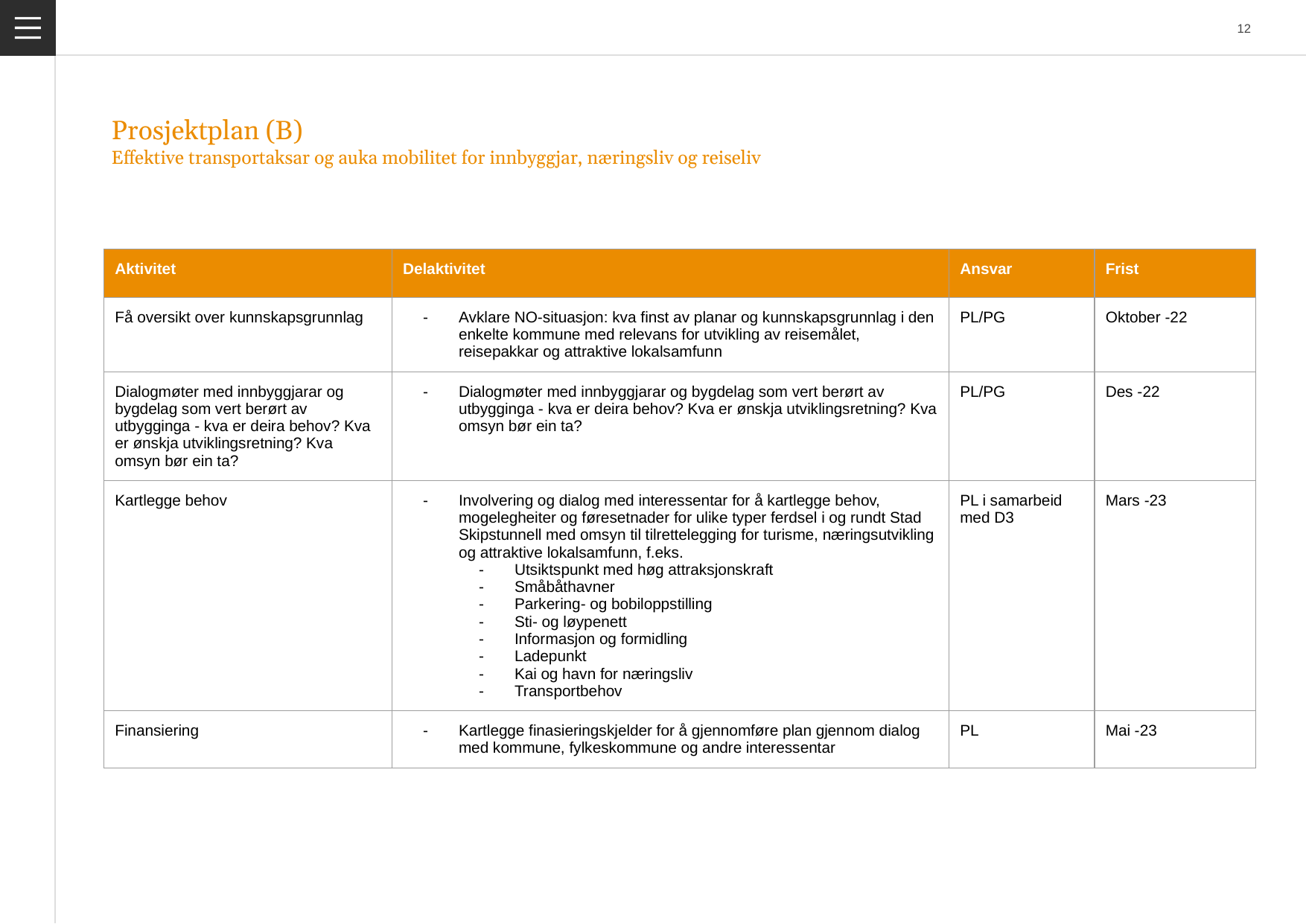

# Prosjektplan (B)
Effektive transportaksar og auka mobilitet for innbyggjar, næringsliv og reiseliv

| Aktivitet | Delaktivitet | Ansvar | Frist |
| --- | --- | --- | --- |
| Få oversikt over kunnskapsgrunnlag | Avklare NO-situasjon: kva finst av planar og kunnskapsgrunnlag i den enkelte kommune med relevans for utvikling av reisemålet, reisepakkar og attraktive lokalsamfunn | PL/PG | Oktober -22 |
| Dialogmøter med innbyggjarar og bygdelag som vert berørt av utbygginga - kva er deira behov? Kva er ønskja utviklingsretning? Kva omsyn bør ein ta? | Dialogmøter med innbyggjarar og bygdelag som vert berørt av utbygginga - kva er deira behov? Kva er ønskja utviklingsretning? Kva omsyn bør ein ta? | PL/PG | Des -22 |
| Kartlegge behov | Involvering og dialog med interessentar for å kartlegge behov, mogelegheiter og føresetnader for ulike typer ferdsel i og rundt Stad Skipstunnell med omsyn til tilrettelegging for turisme, næringsutvikling og attraktive lokalsamfunn, f.eks. Utsiktspunkt med høg attraksjonskraft Småbåthavner Parkering- og bobiloppstilling Sti- og løypenett Informasjon og formidling Ladepunkt Kai og havn for næringsliv Transportbehov | PL i samarbeid med D3 | Mars -23 |
| Finansiering | Kartlegge finasieringskjelder for å gjennomføre plan gjennom dialog med kommune, fylkeskommune og andre interessentar | PL | Mai -23 |